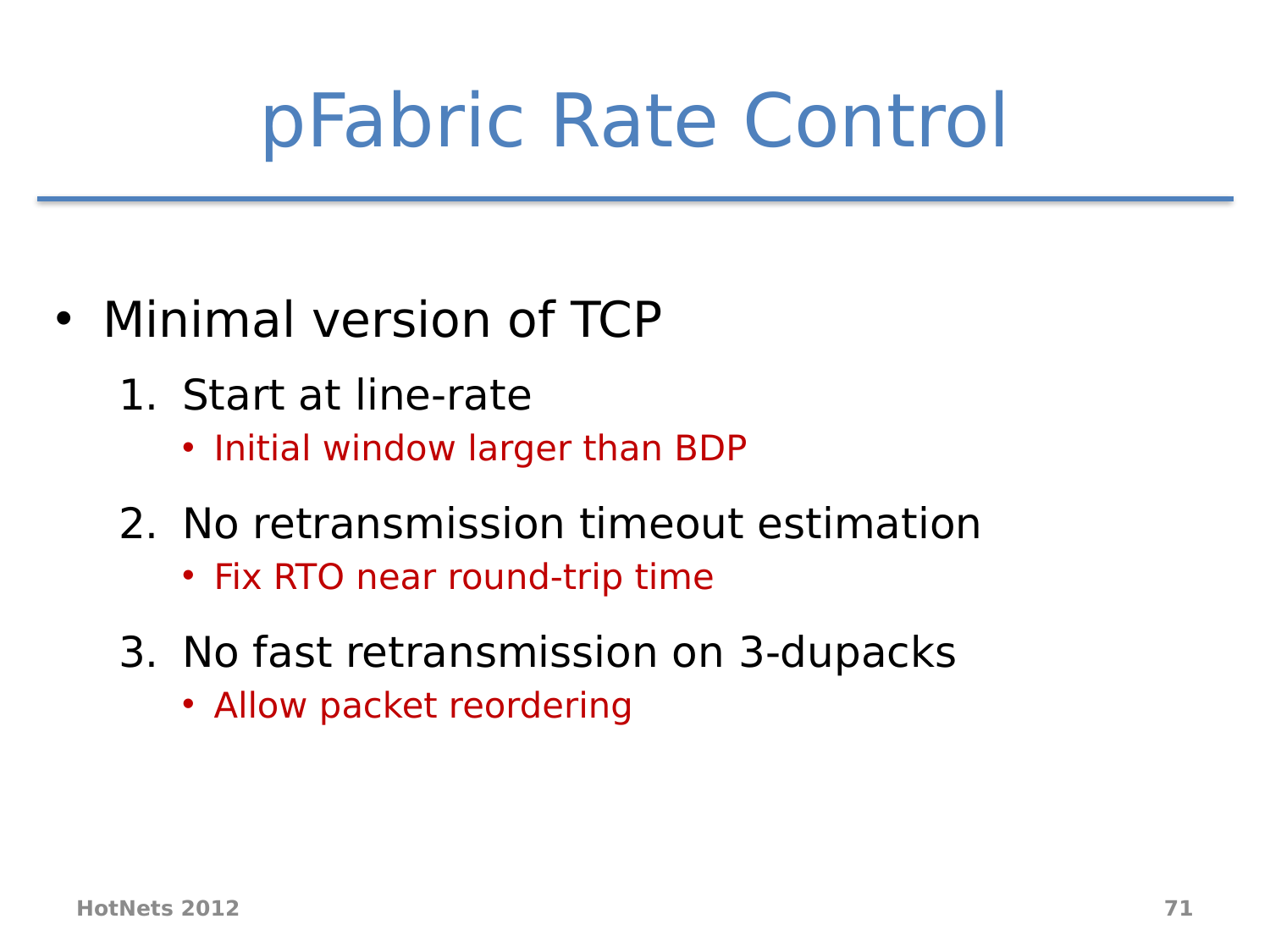

# pFabric Rate Control
Minimal version of TCP

Start at line-rate
Initial window larger than BDP

No retransmission timeout estimation
Fix RTO near round-trip time

No fast retransmission on 3-dupacks
Allow packet reordering

HotNets 2012
71